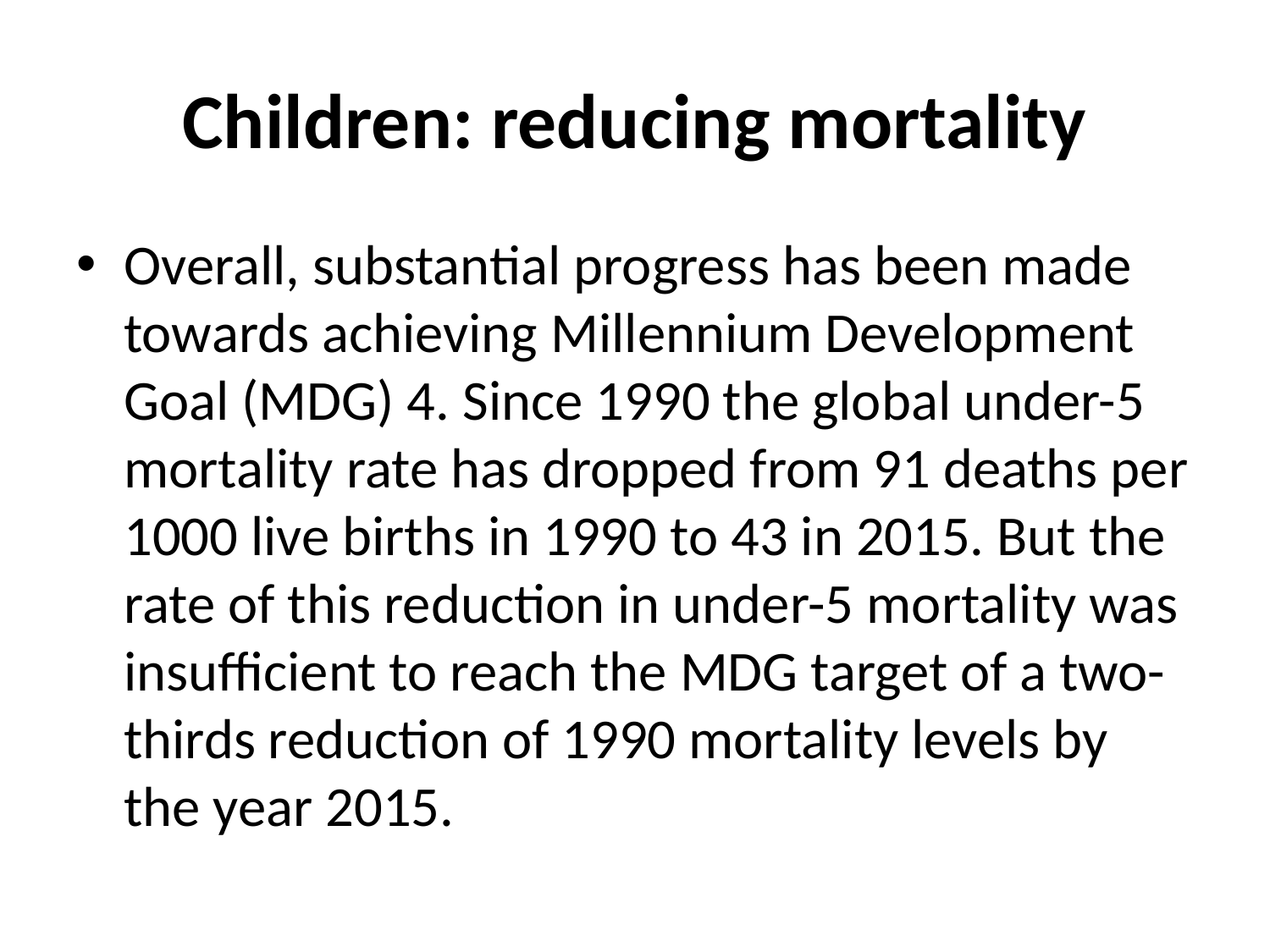

# Children: reducing mortality
Overall, substantial progress has been made towards achieving Millennium Development Goal (MDG) 4. Since 1990 the global under-5 mortality rate has dropped from 91 deaths per 1000 live births in 1990 to 43 in 2015. But the rate of this reduction in under-5 mortality was insufficient to reach the MDG target of a two-thirds reduction of 1990 mortality levels by the year 2015.